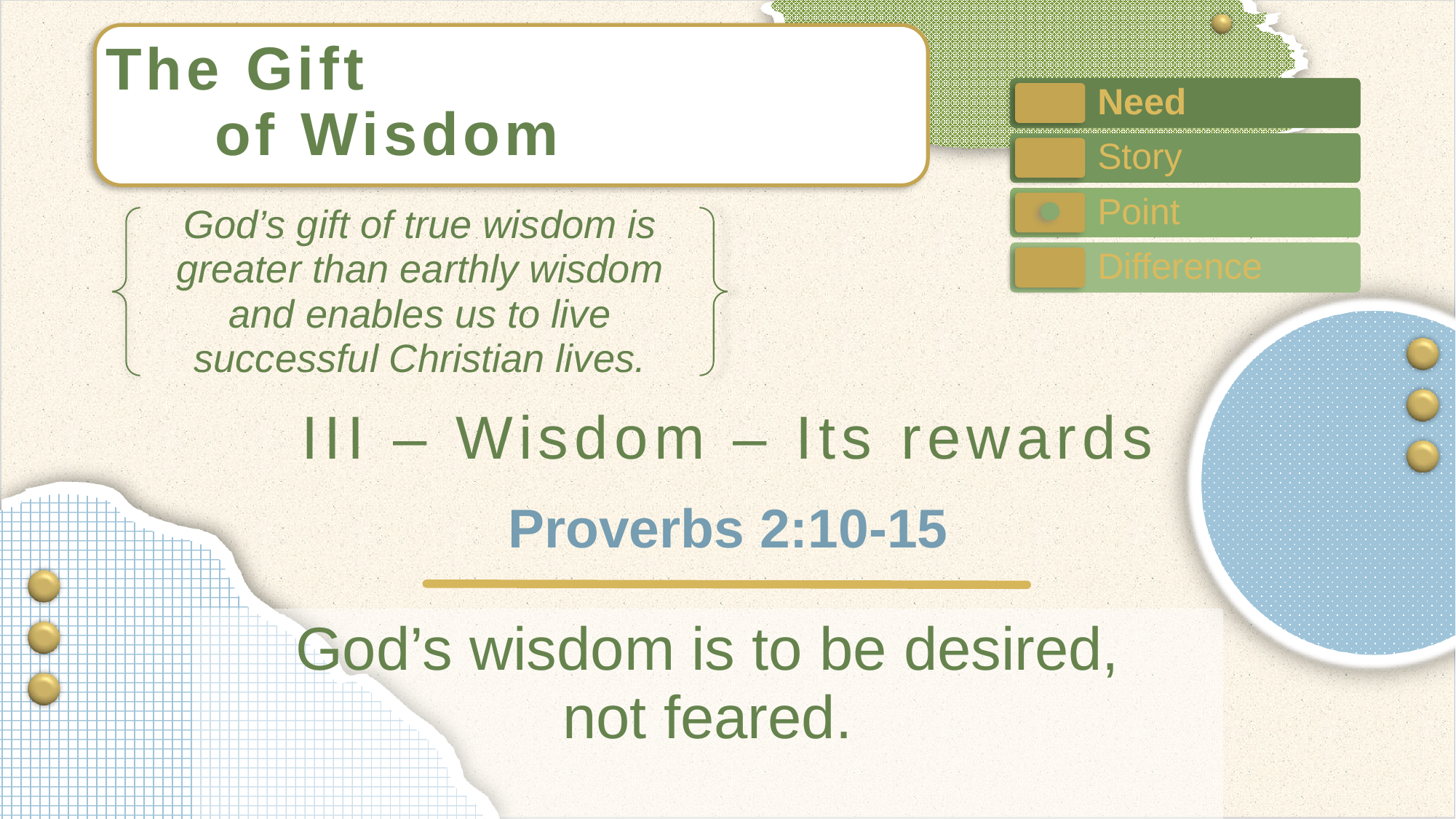

The Gift
	of Wisdom
God’s gift of true wisdom is greater than earthly wisdom and enables us to live successful Christian lives.
III – Wisdom – Its rewards
Proverbs 2:10-15
God’s wisdom is to be desired,
not feared.